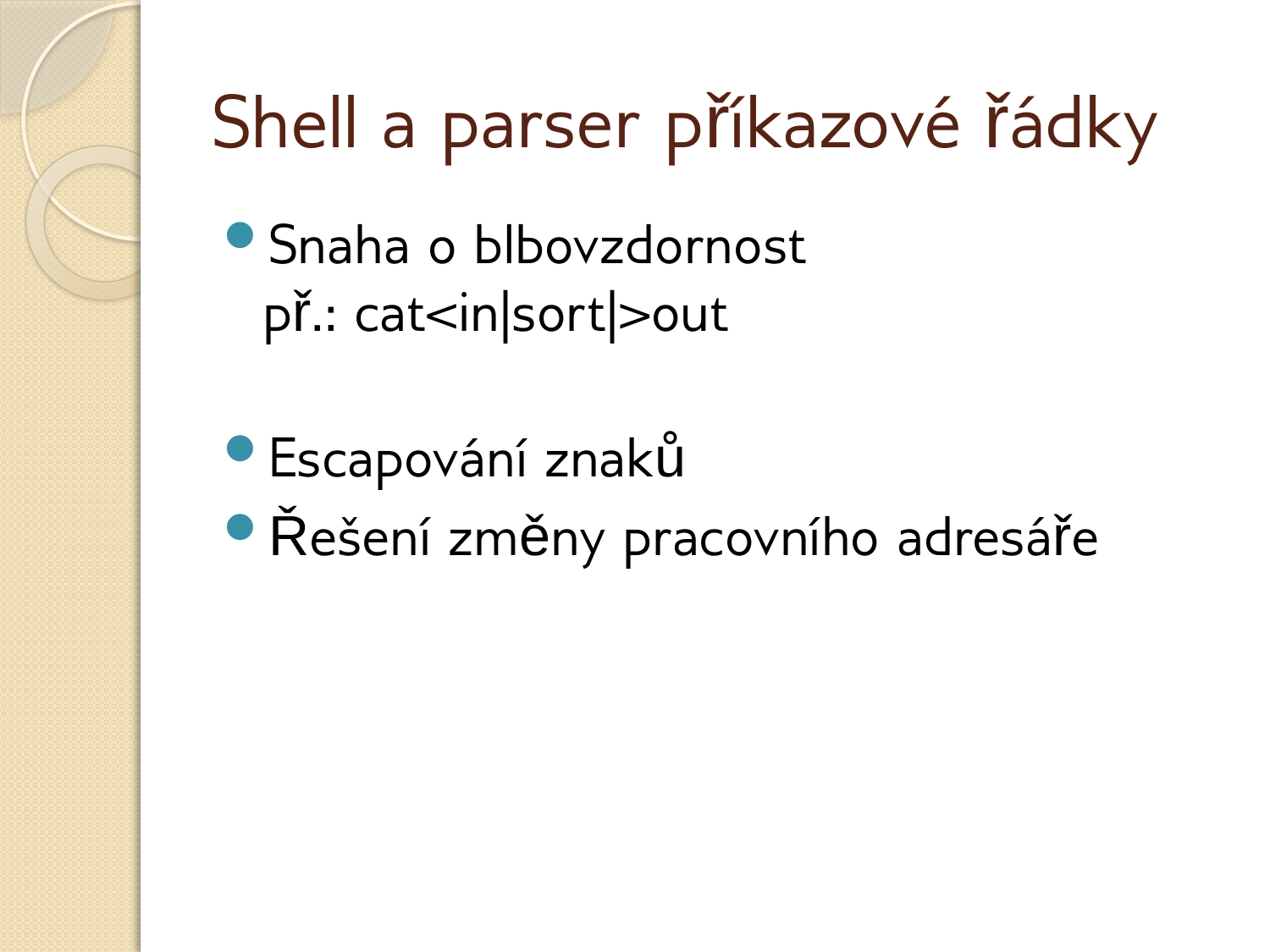

# Shell a parser příkazové řádky
Snaha o blbovzdornost
př.: cat<in|sort|>out
Escapování znaků
Řešení změny pracovního adresáře